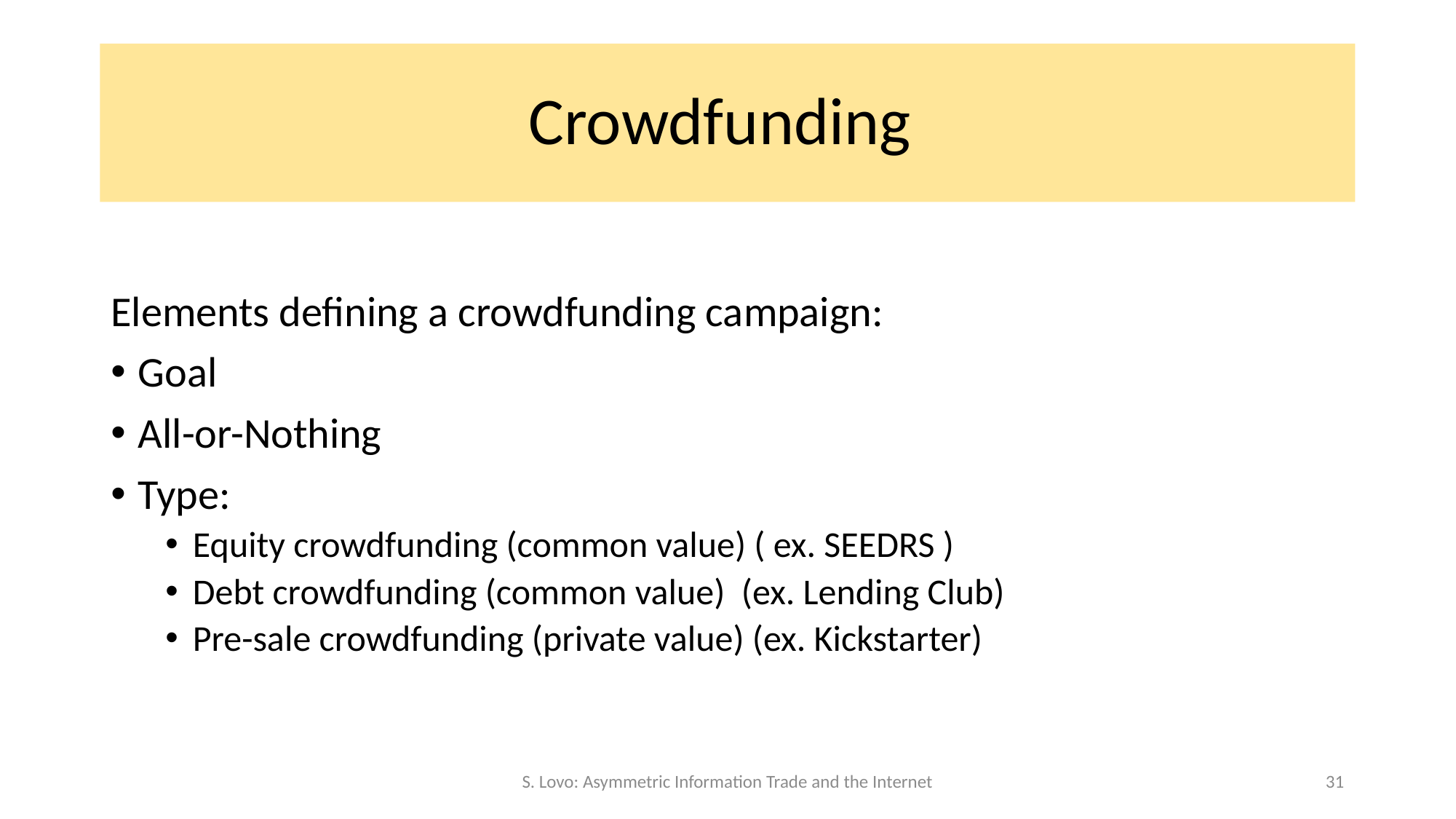

# Crowdfunding

Elements defining a crowdfunding campaign:
Goal
All-or-Nothing
Type:
Equity crowdfunding (common value) ( ex. SEEDRS )
Debt crowdfunding (common value)  (ex. Lending Club)
Pre-sale crowdfunding (private value) (ex. Kickstarter)

S. Lovo: Asymmetric Information Trade and the Internet
31